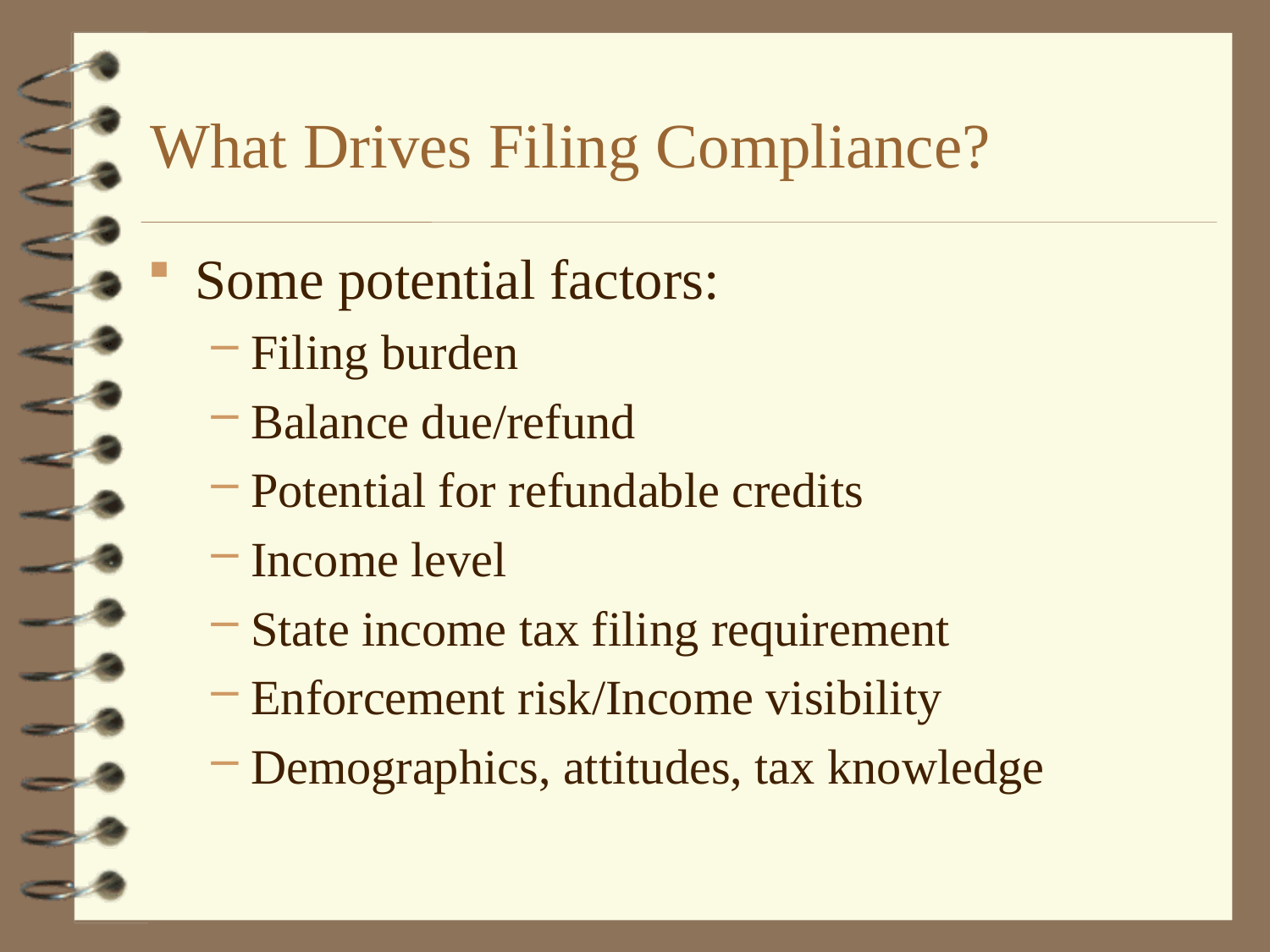

# What Drives Filing Compliance?
Some potential factors:
Filing burden
Balance due/refund
Potential for refundable credits
Income level
State income tax filing requirement
Enforcement risk/Income visibility
Demographics, attitudes, tax knowledge